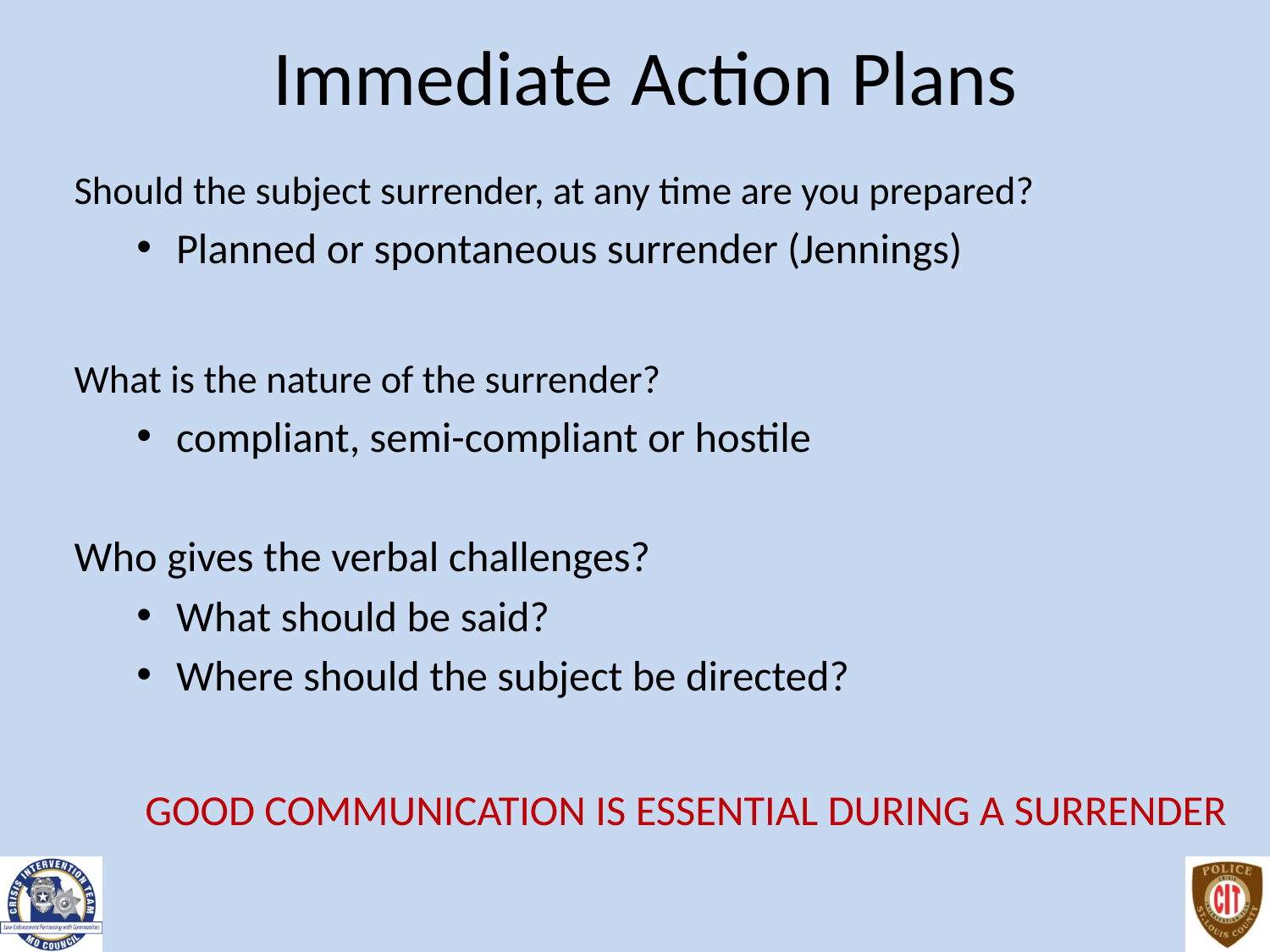

# Immediate Action Plans
Should the subject surrender, at any time are you prepared?
Planned or spontaneous surrender (Jennings)

What is the nature of the surrender?
compliant, semi-compliant or hostile

Who gives the verbal challenges?
What should be said?
Where should the subject be directed?

GOOD COMMUNICATION IS ESSENTIAL DURING A SURRENDER